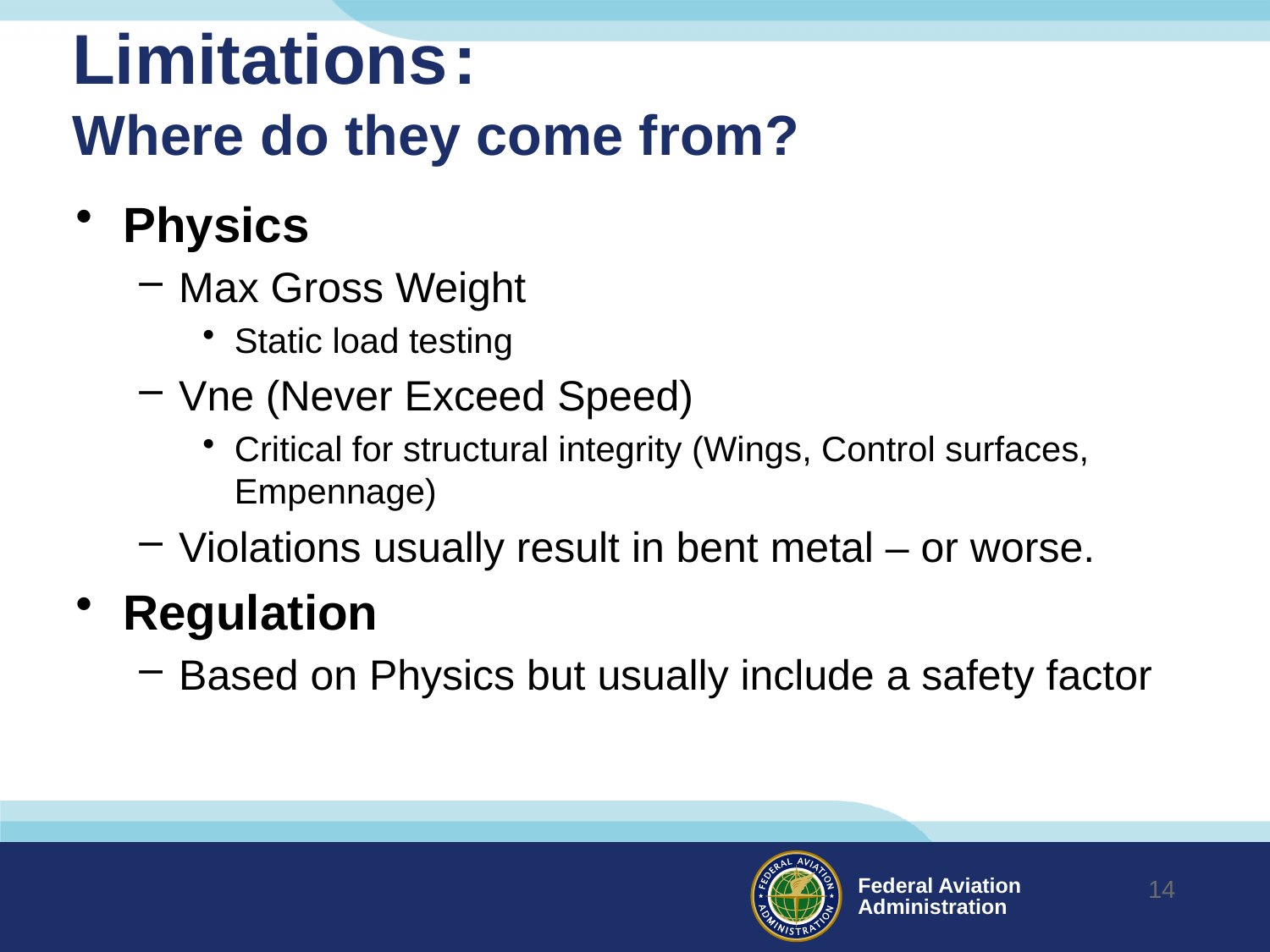

# Limitations	: Where do they come from?
Physics
Max Gross Weight
Static load testing
Vne (Never Exceed Speed)
Critical for structural integrity (Wings, Control surfaces, Empennage)
Violations usually result in bent metal – or worse.
Regulation
Based on Physics but usually include a safety factor
14